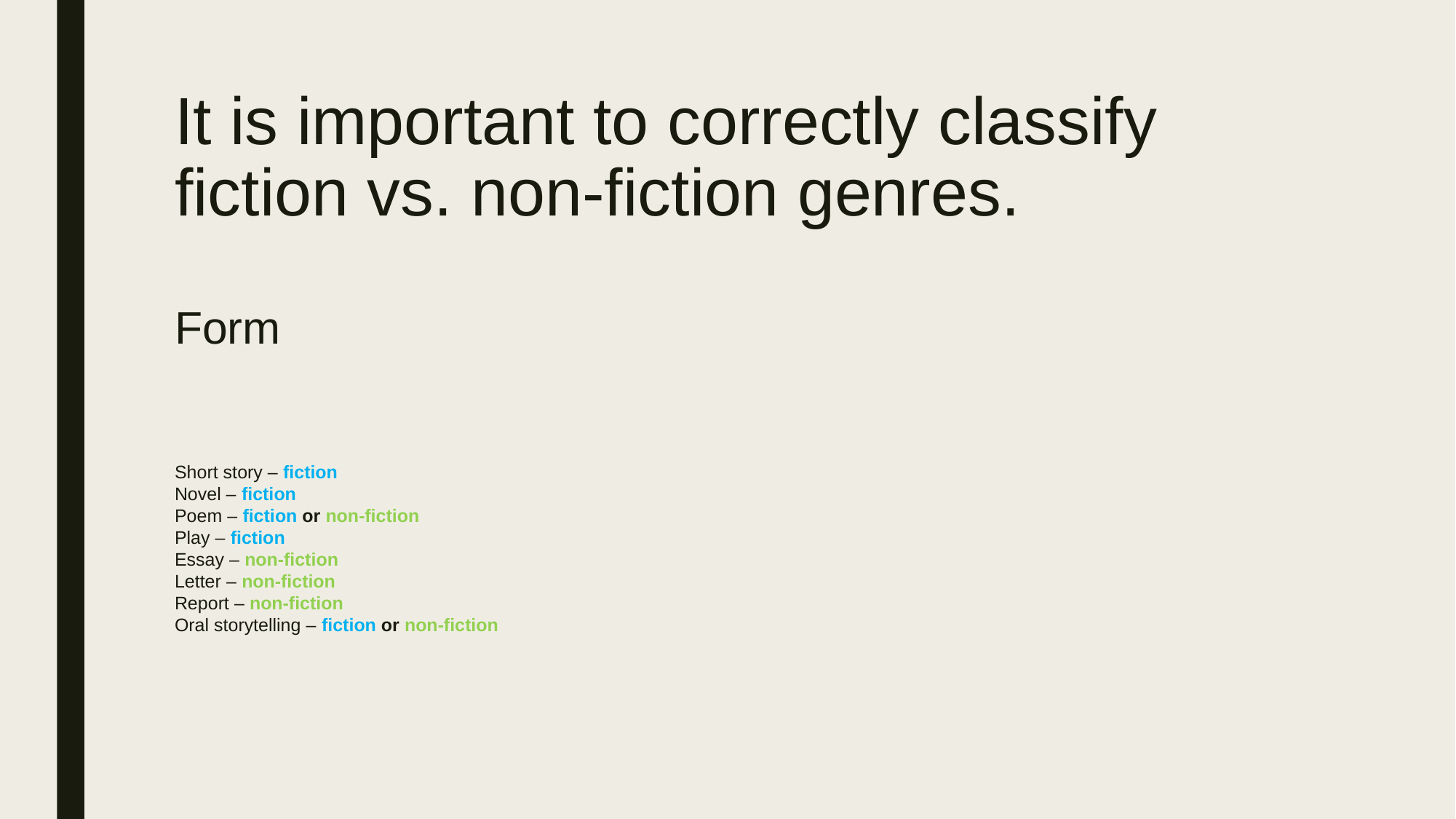

# It is important to correctly classify fiction vs. non-fiction genres.
Form
Short story – fiction
Novel – fiction
Poem – fiction or non-fiction
Play – fiction
Essay – non-fiction
Letter – non-fiction
Report – non-fiction
Oral storytelling – fiction or non-fiction